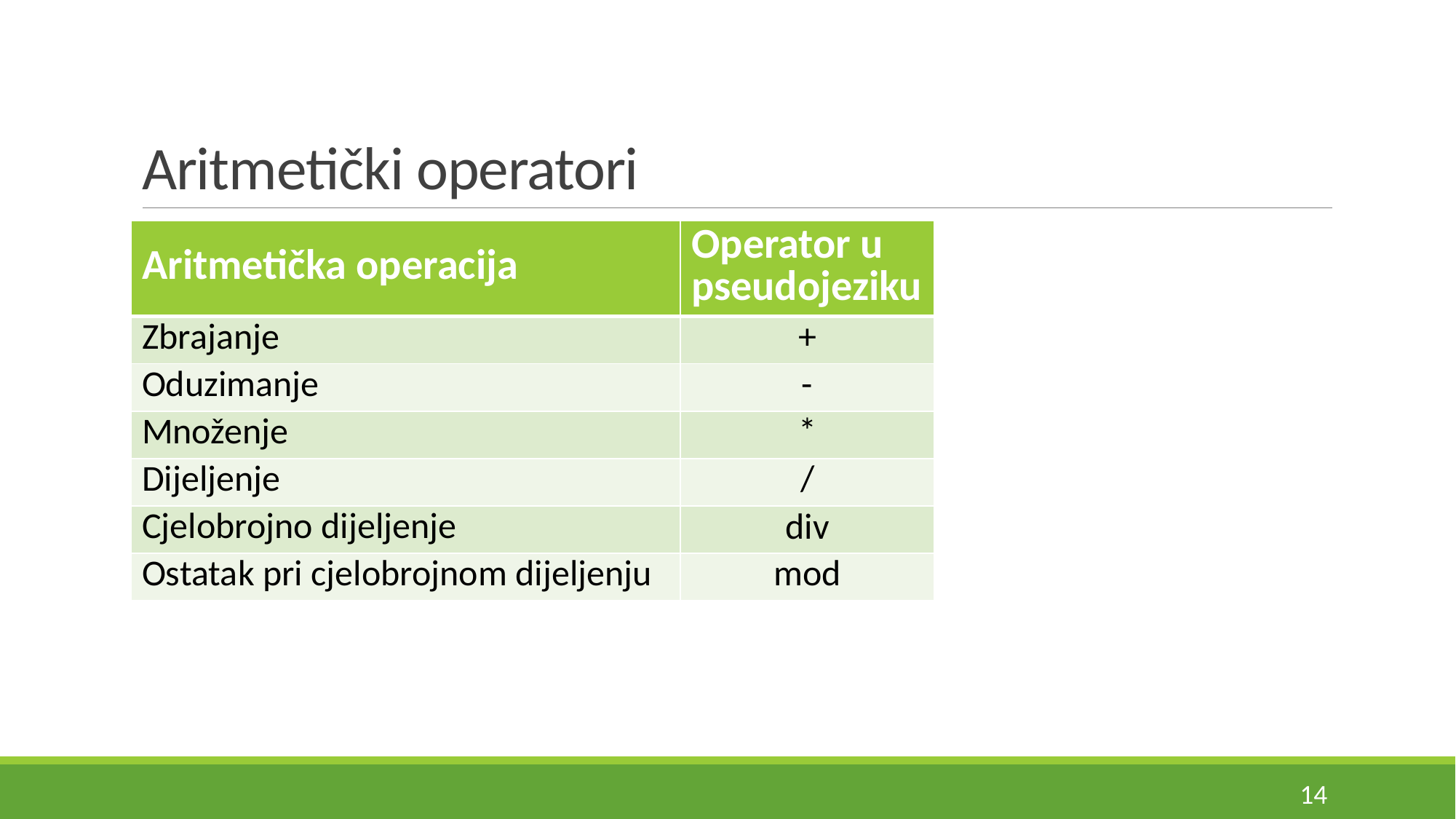

# Aritmetički operatori
| Aritmetička operacija | Operator u pseudojeziku |
| --- | --- |
| Zbrajanje | + |
| Oduzimanje | - |
| Množenje | \* |
| Dijeljenje | / |
| Cjelobrojno dijeljenje | div |
| Ostatak pri cjelobrojnom dijeljenju | mod |
14